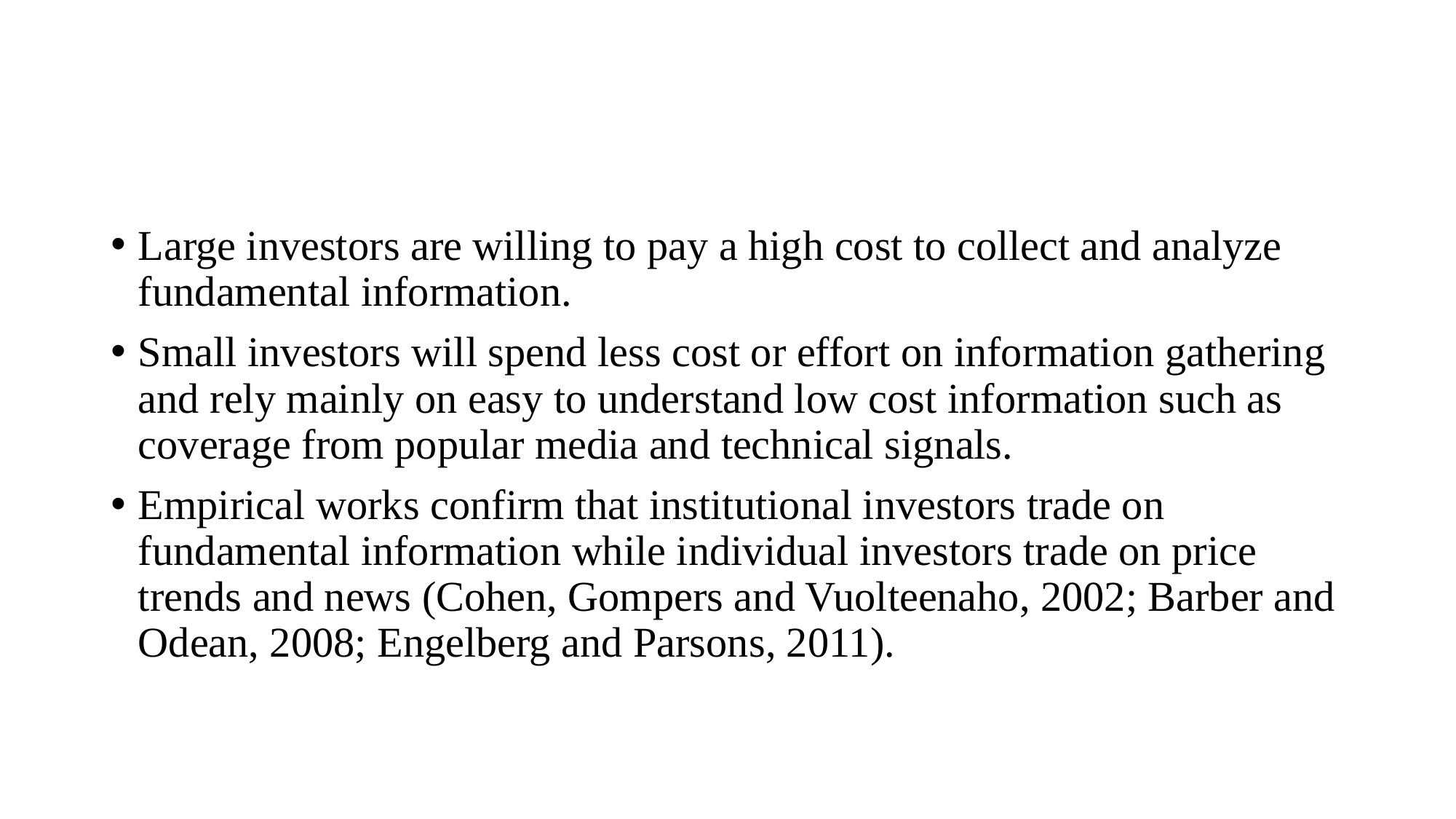

#
Large investors are willing to pay a high cost to collect and analyze fundamental information.
Small investors will spend less cost or effort on information gathering and rely mainly on easy to understand low cost information such as coverage from popular media and technical signals.
Empirical works confirm that institutional investors trade on fundamental information while individual investors trade on price trends and news (Cohen, Gompers and Vuolteenaho, 2002; Barber and Odean, 2008; Engelberg and Parsons, 2011).